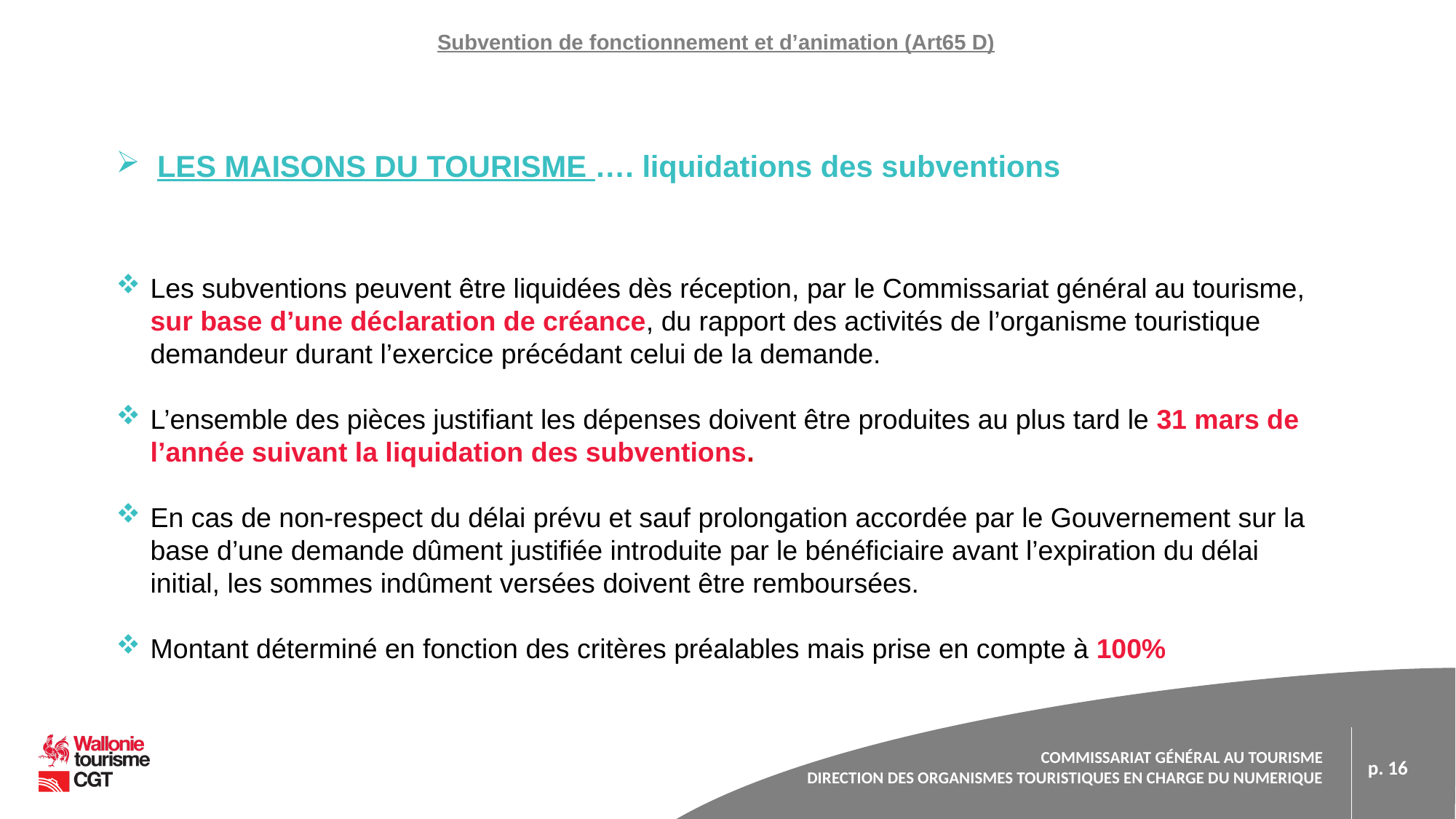

Subvention de fonctionnement et d’animation (Art65 D)

LES MAISONS DU TOURISME …. liquidations des subventions

Les subventions peuvent être liquidées dès réception, par le Commissariat général au tourisme, sur base d’une déclaration de créance, du rapport des activités de l’organisme touristique demandeur durant l’exercice précédant celui de la demande.

L’ensemble des pièces justifiant les dépenses doivent être produites au plus tard le 31 mars de l’année suivant la liquidation des subventions.

En cas de non-respect du délai prévu et sauf prolongation accordée par le Gouvernement sur la base d’une demande dûment justifiée introduite par le bénéficiaire avant l’expiration du délai initial, les sommes indûment versées doivent être remboursées.

Montant déterminé en fonction des critères préalables mais prise en compte à 100%